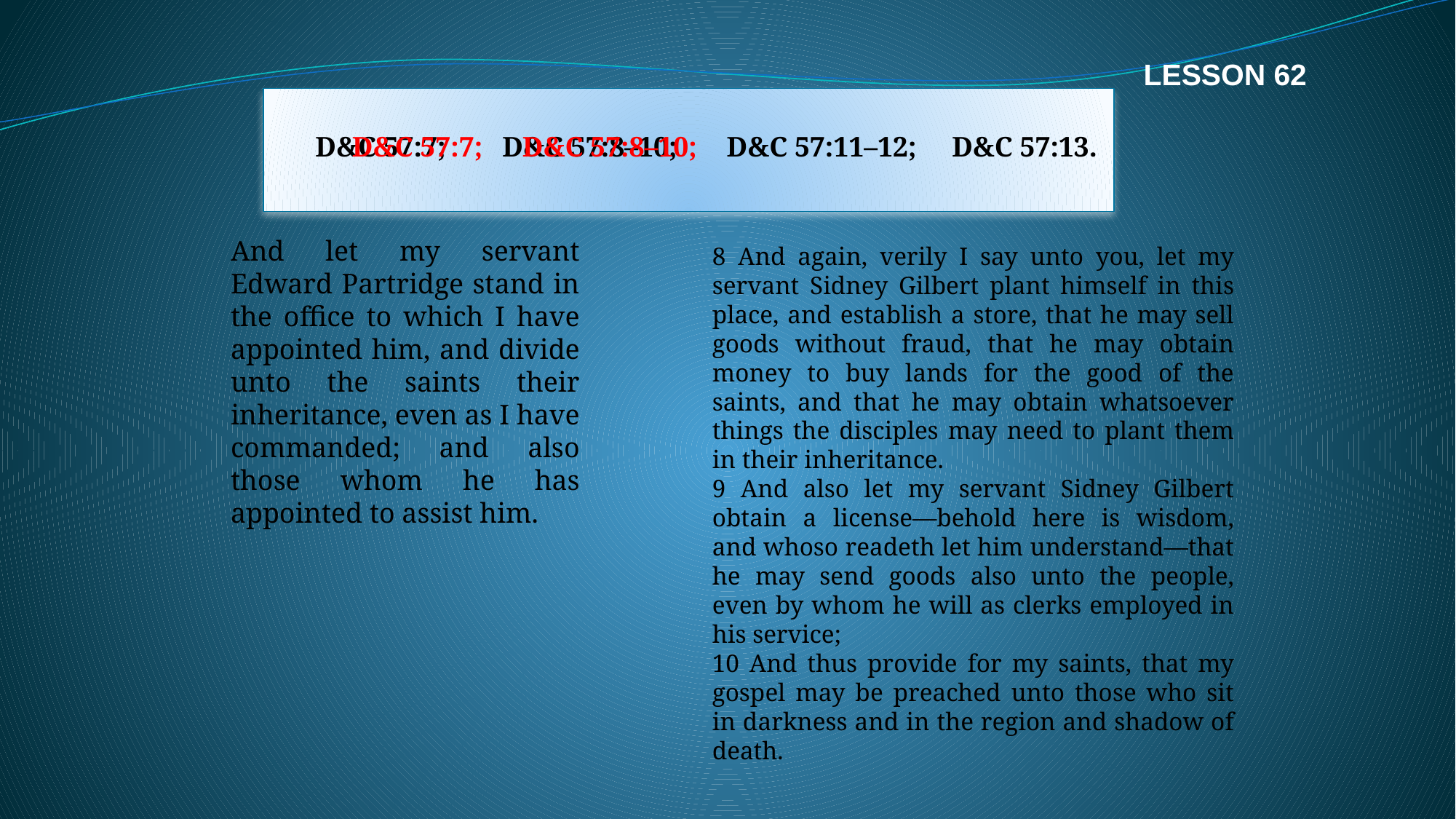

LESSON 62

D&C 57:7;        D&C 57:8–10;       D&C 57:11–12;     D&C 57:13.
D&C 57:7;
D&C 57:8–10;
And let my servant Edward Partridge stand in the office to which I have appointed him, and divide unto the saints their inheritance, even as I have commanded; and also those whom he has appointed to assist him.
8 And again, verily I say unto you, let my servant Sidney Gilbert plant himself in this place, and establish a store, that he may sell goods without fraud, that he may obtain money to buy lands for the good of the saints, and that he may obtain whatsoever things the disciples may need to plant them in their inheritance.
9 And also let my servant Sidney Gilbert obtain a license—behold here is wisdom, and whoso readeth let him understand—that he may send goods also unto the people, even by whom he will as clerks employed in his service;
10 And thus provide for my saints, that my gospel may be preached unto those who sit in darkness and in the region and shadow of death.